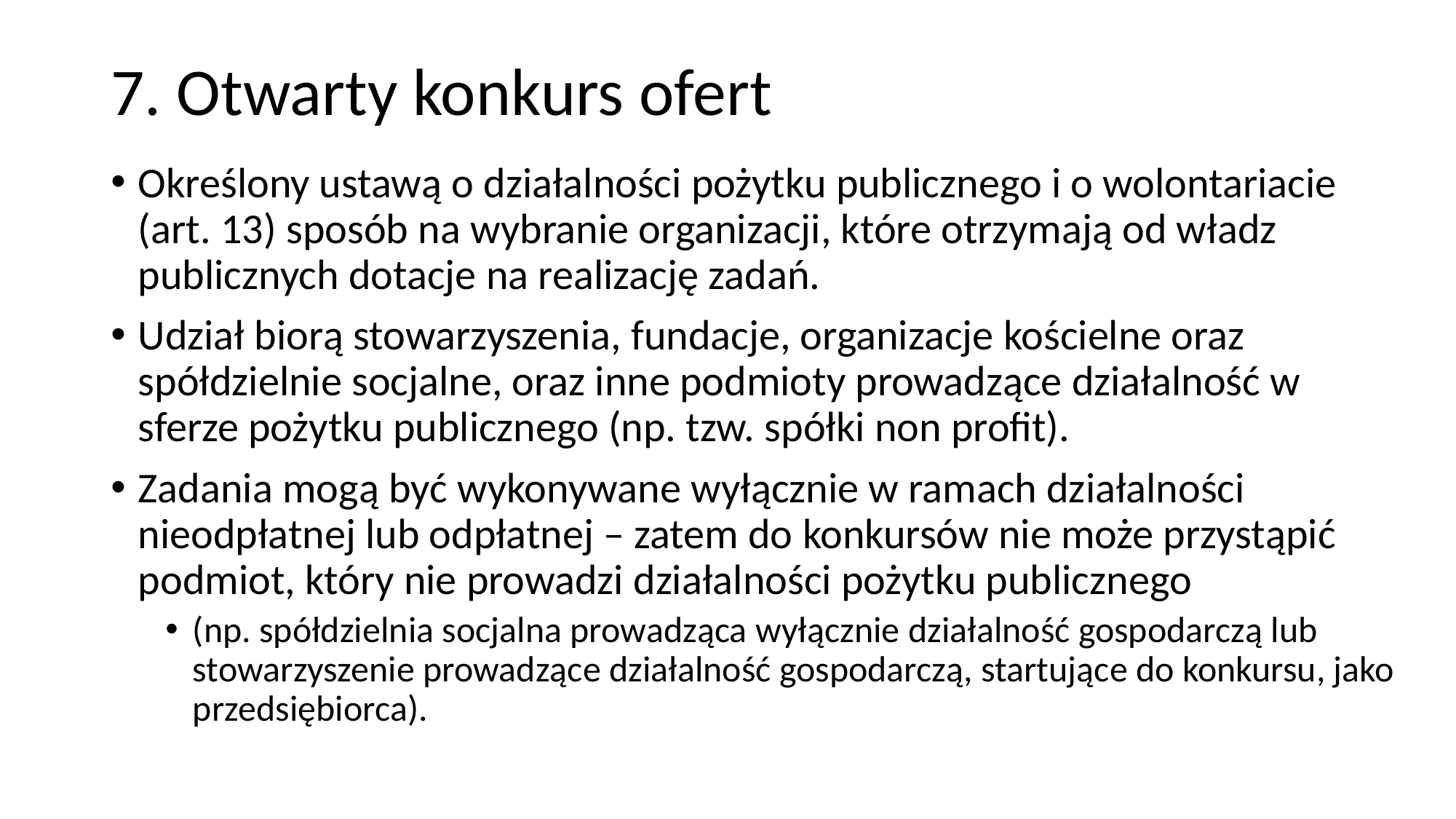

# 7. Otwarty konkurs ofert
Określony ustawą o działalności pożytku publicznego i o wolontariacie (art. 13) sposób na wybranie organizacji, które otrzymają od władz publicznych dotacje na realizację zadań.
Udział biorą stowarzyszenia, fundacje, organizacje kościelne oraz spółdzielnie socjalne, oraz inne podmioty prowadzące działalność w sferze pożytku publicznego (np. tzw. spółki non profit).
Zadania mogą być wykonywane wyłącznie w ramach działalności nieodpłatnej lub odpłatnej – zatem do konkursów nie może przystąpić podmiot, który nie prowadzi działalności pożytku publicznego
(np. spółdzielnia socjalna prowadząca wyłącznie działalność gospodarczą lub stowarzyszenie prowadzące działalność gospodarczą, startujące do konkursu, jako przedsiębiorca).